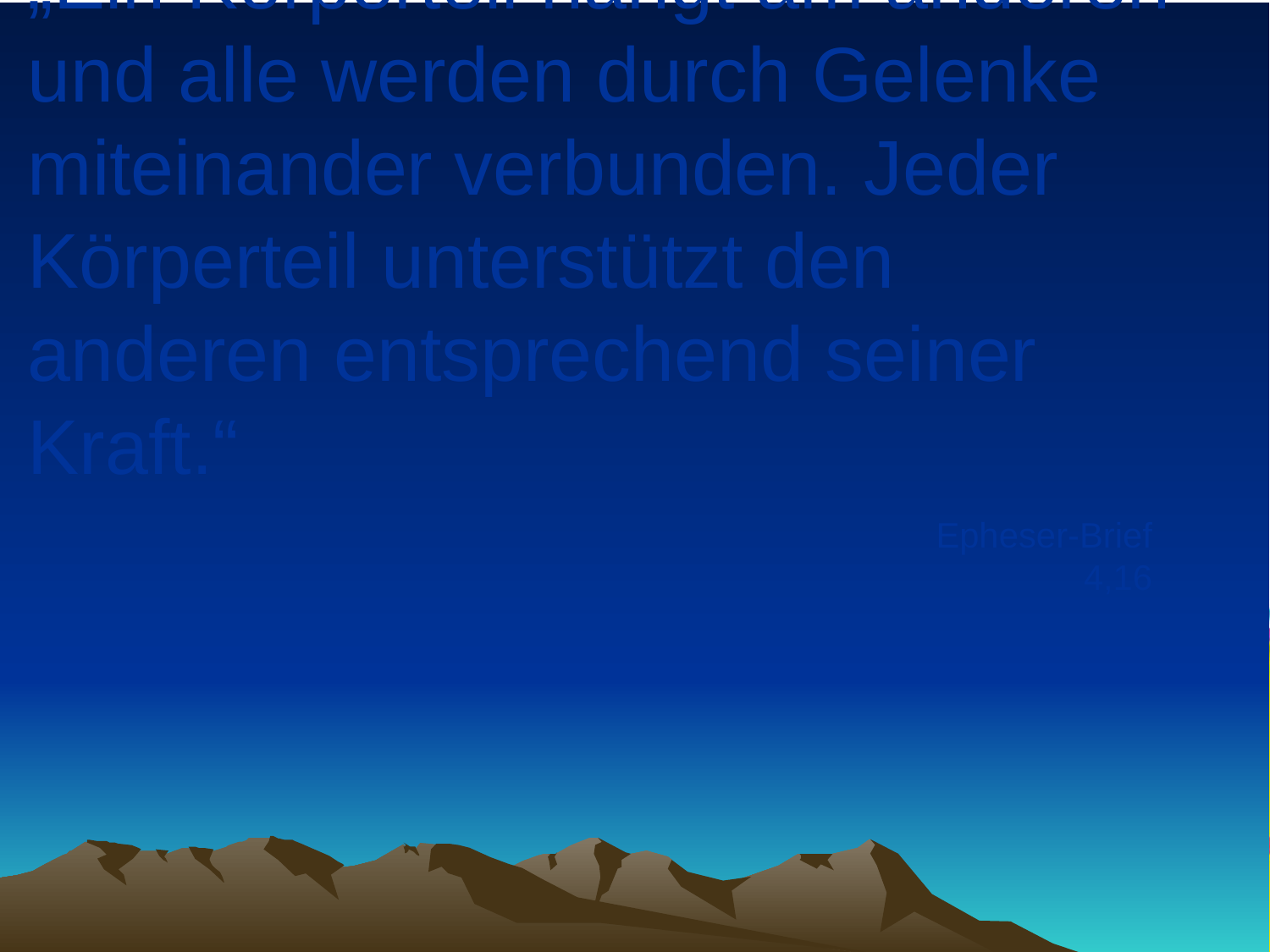

# „Ein Körperteil hängt am anderen und alle werden durch Gelenke miteinander verbunden. Jeder Körperteil unterstützt den anderen entsprechend seiner Kraft.“
Epheser-Brief 4,16